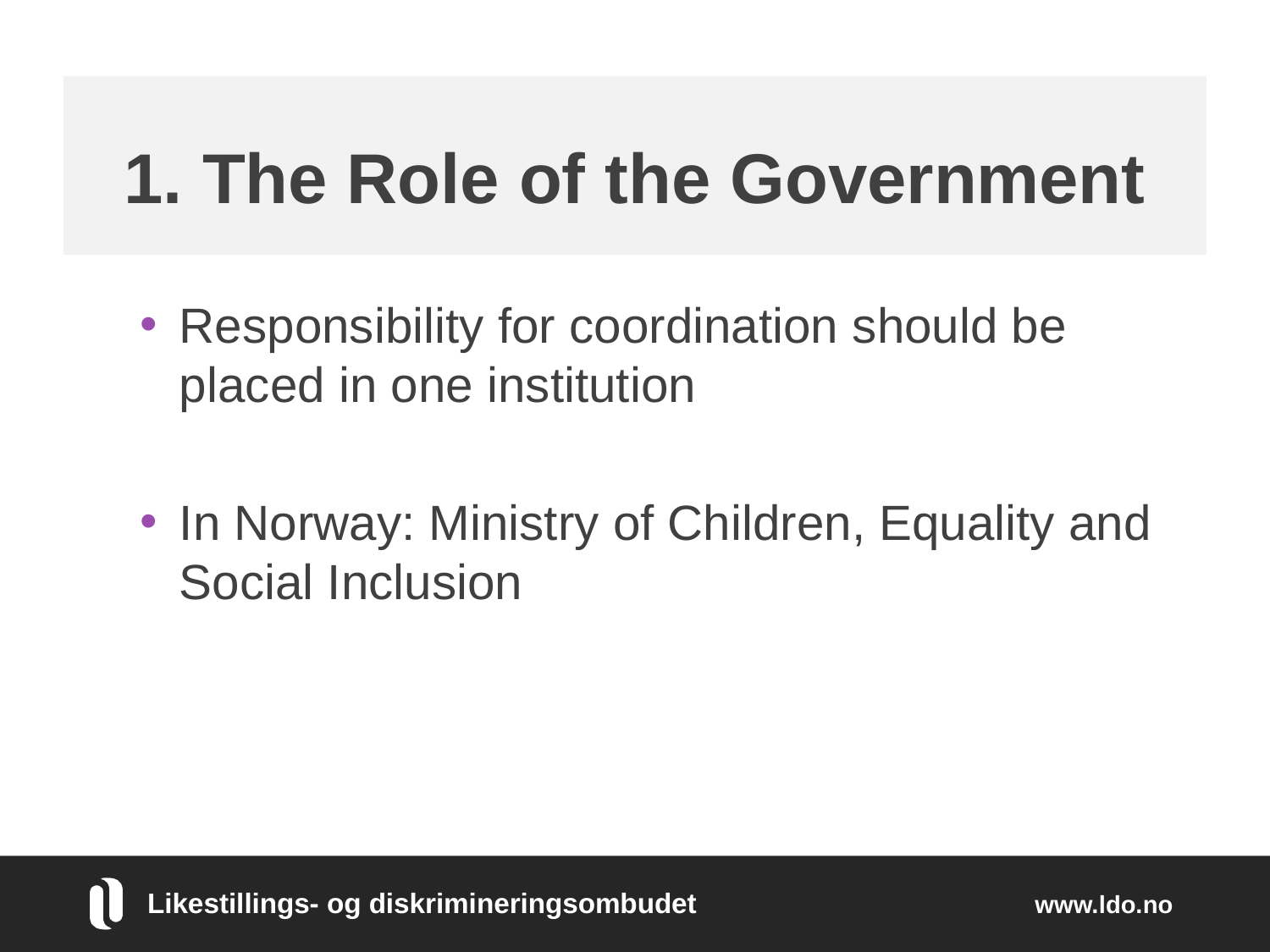

# 1. The Role of the Government
Responsibility for coordination should be placed in one institution

In Norway: Ministry of Children, Equality and Social Inclusion